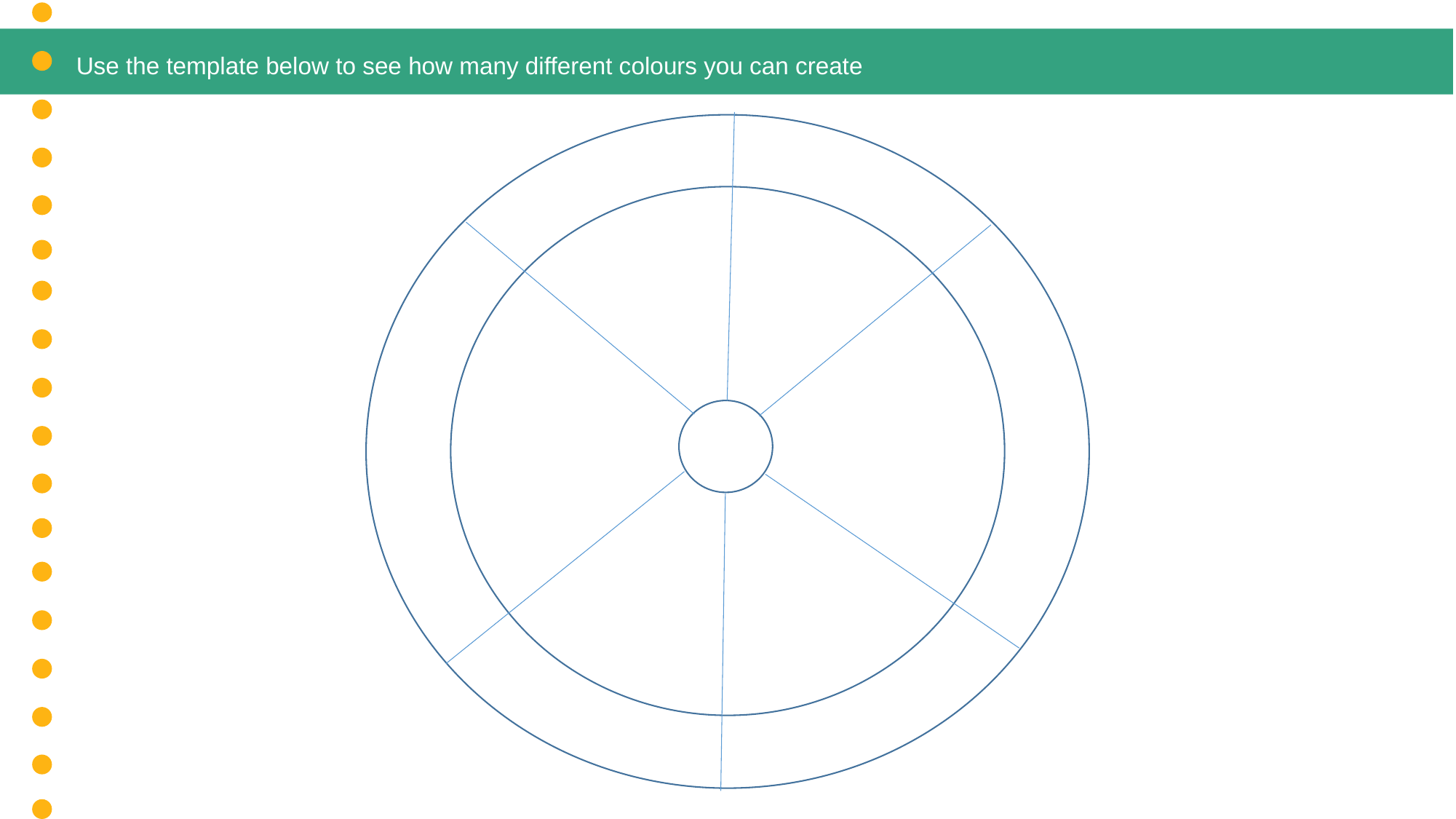

Use the template below to see how many different colours you can create